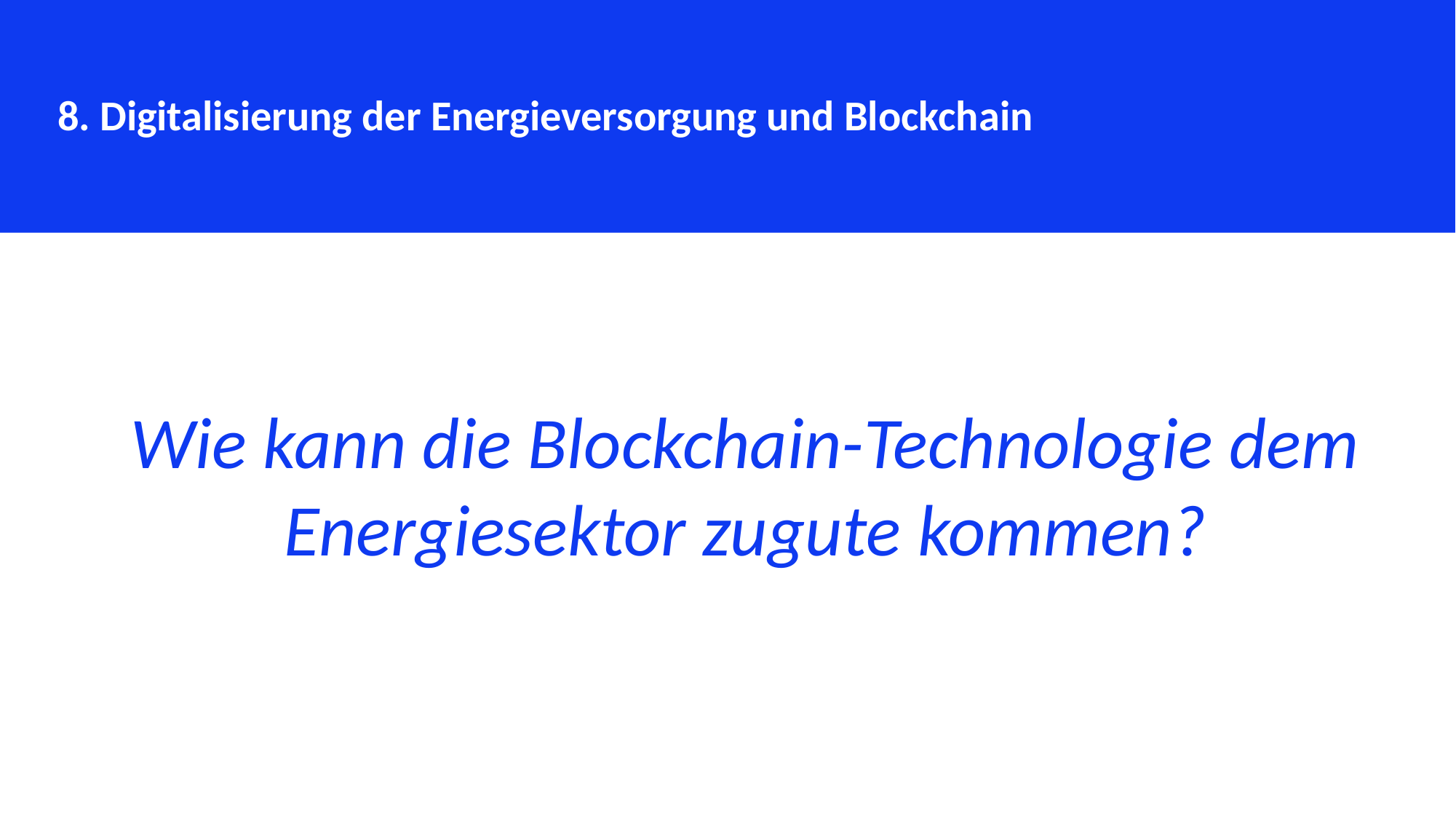

8. Digitalisierung der Energieversorgung und Blockchain

Wie kann die Blockchain-Technologie dem Energiesektor zugute kommen?